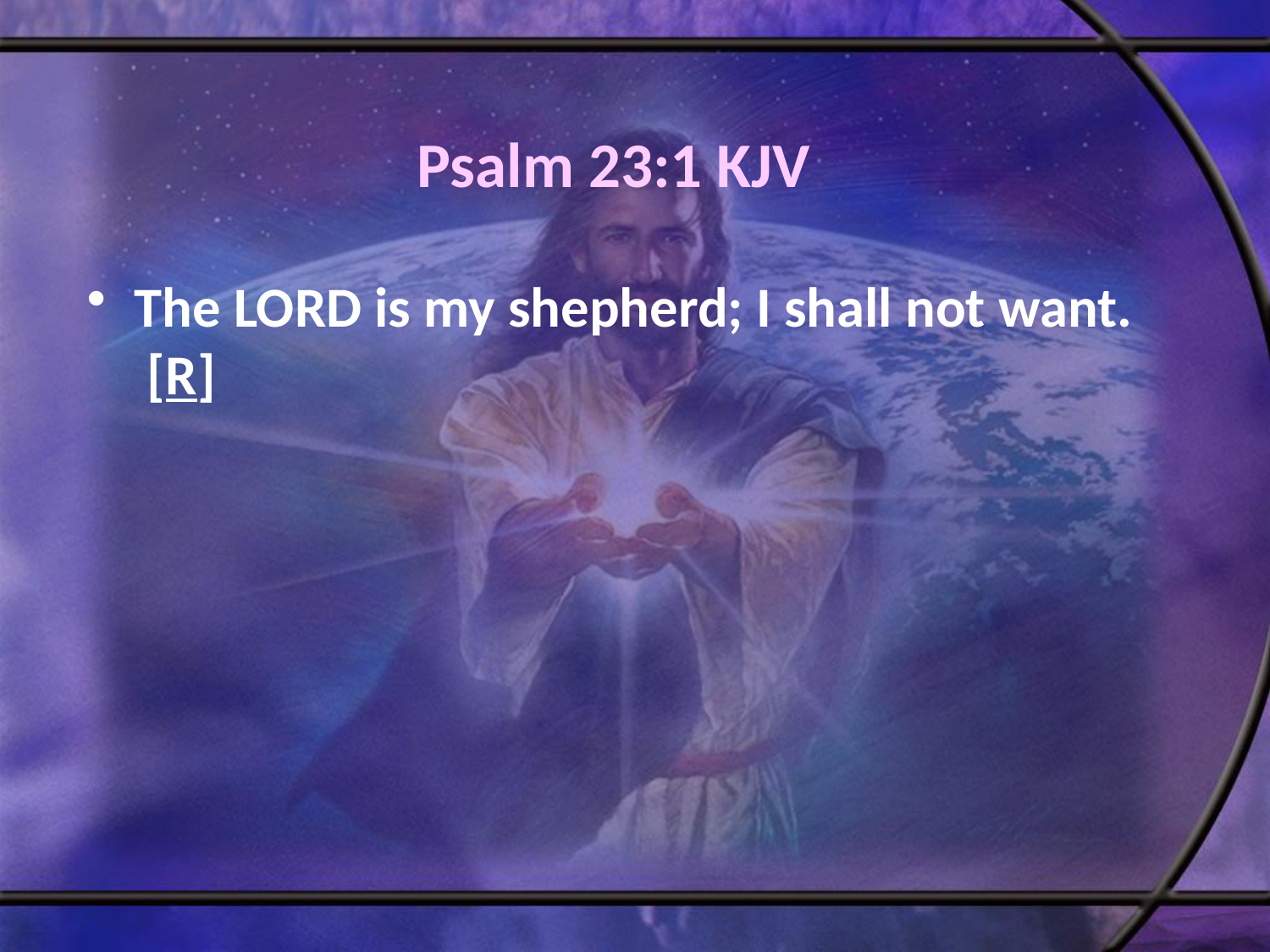

# Psalm 23:1 KJV
The LORD is my shepherd; I shall not want.  [R]